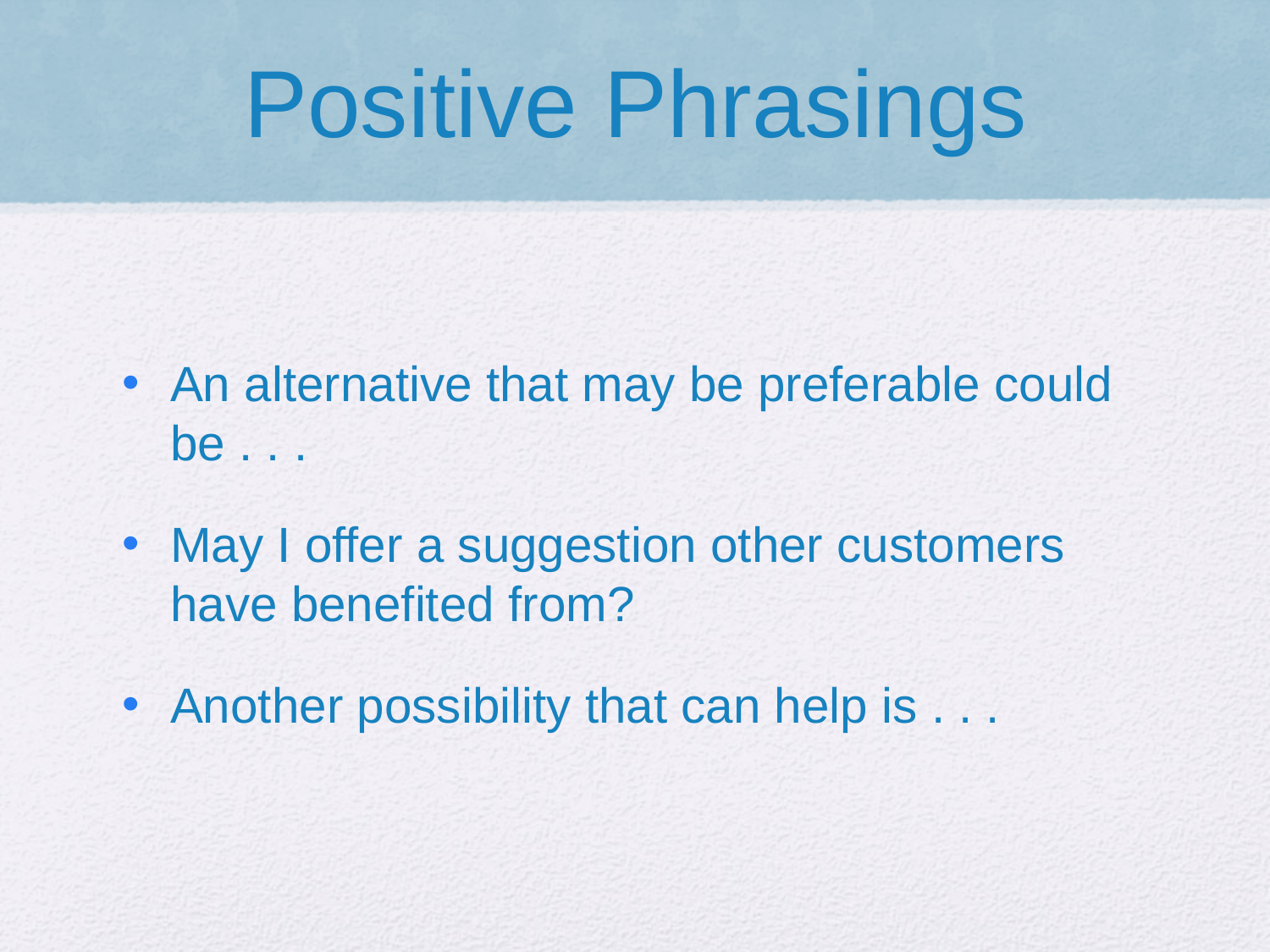

# Positive Phrasings

An alternative that may be preferable could be . . .
May I offer a suggestion other customers have benefited from?
Another possibility that can help is . . .